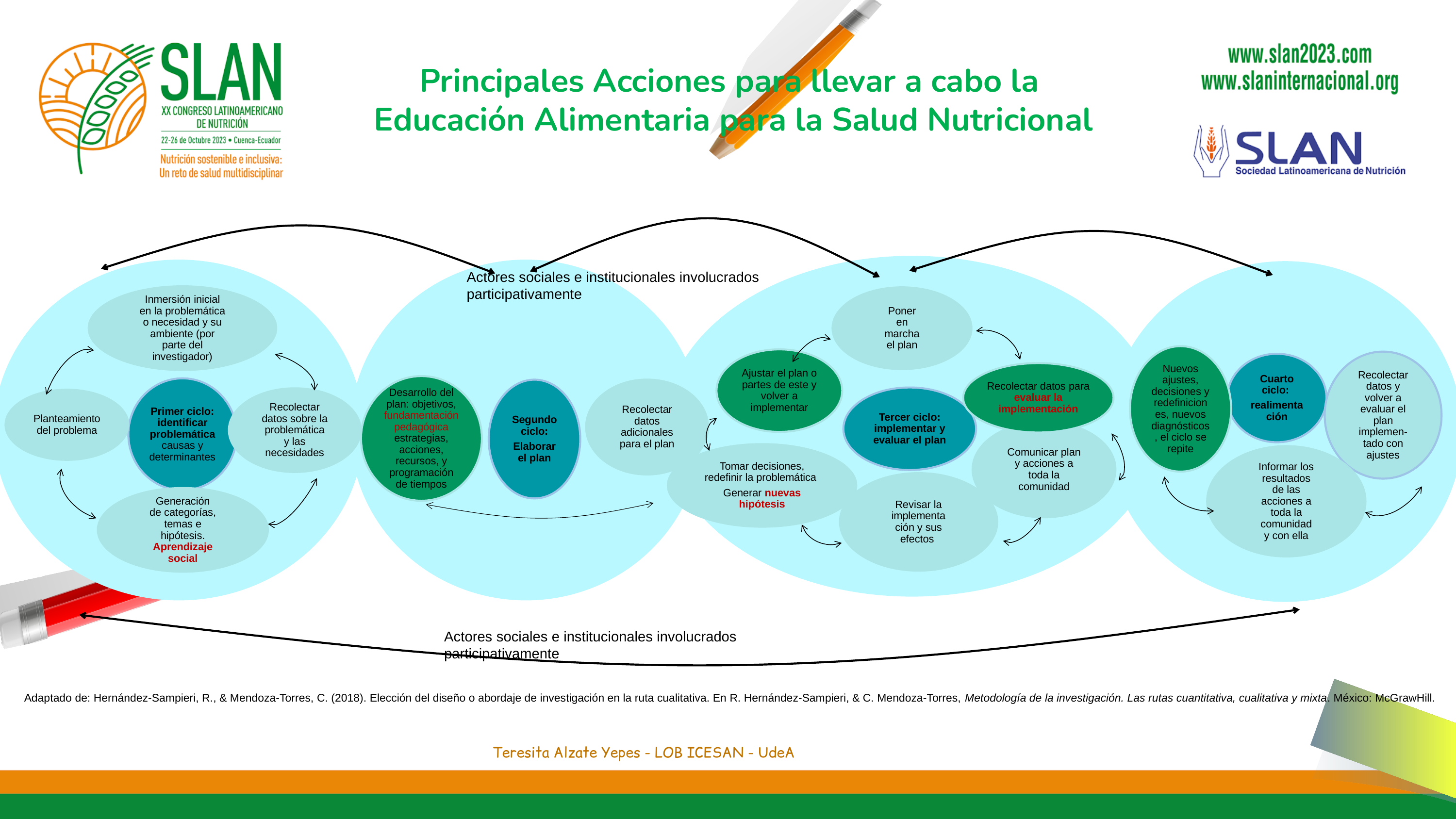

Principales Acciones para llevar a cabo la
 Educación Alimentaria para la Salud Nutricional

Actores sociales e institucionales involucrados participativamente
Inmersión inicial en la problemática o necesidad y su ambiente (por parte del investigador)
Primer ciclo: identificar problemática causas y determinantes
Recolectar datos sobre la problemática y las necesidades
Planteamiento del problema
Generación de categorías, temas e hipótesis. Aprendizaje social
Poner en marcha el plan
Ajustar el plan o partes de este y volver a implementar
Tercer ciclo: implementar y evaluar el plan
Comunicar plan y acciones a toda la comunidad
Revisar la implementación y sus efectos

Nuevos ajustes, decisiones y redefiniciones, nuevos diagnósticos, el ciclo se repite
Recolectar datos y volver a evaluar el plan implemen-tado con ajustes
Cuarto ciclo:
realimentación
Informar los resultados de las acciones a toda la comunidad y con ella

Recolectar datos para evaluar la implementación

Desarrollo del plan: objetivos, fundamentación pedagógica estrategias, acciones, recursos, y programación de tiempos
Segundo ciclo:
Elaborar el plan
Recolectar datos adicionales para el plan

Tomar decisiones, redefinir la problemática
Generar nuevas hipótesis

Actores sociales e institucionales involucrados participativamente
Adaptado de: Hernández-Sampieri, R., & Mendoza-Torres, C. (2018). Elección del diseño o abordaje de investigación en la ruta cualitativa. En R. Hernández-Sampieri, & C. Mendoza-Torres, Metodología de la investigación. Las rutas cuantitativa, cualitativa y mixta. México: McGrawHill.
Teresita Alzate Yepes - LOB ICESAN - UdeA